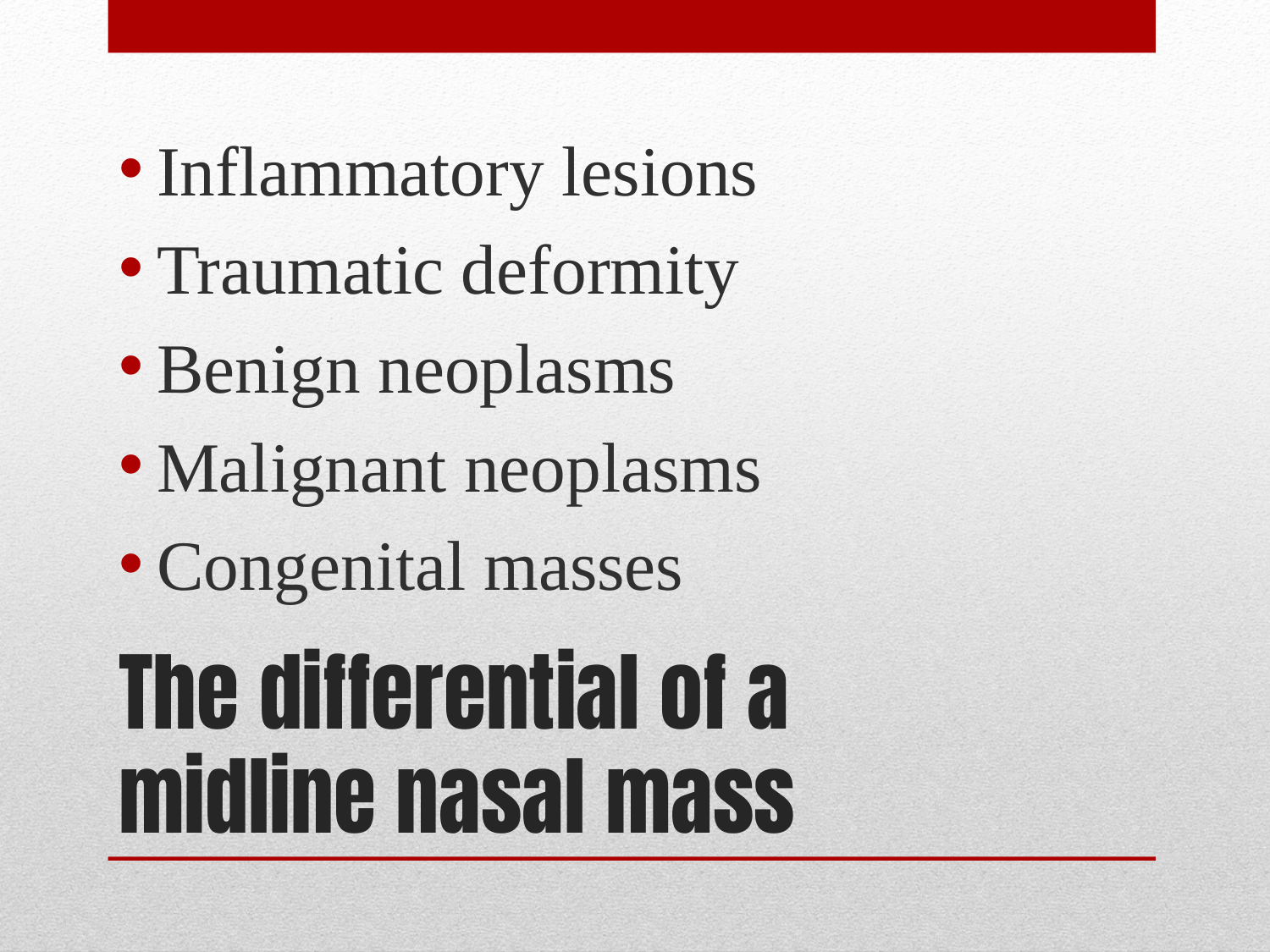

Inflammatory lesions
Traumatic deformity
Benign neoplasms
Malignant neoplasms
Congenital masses
# The differential of a midline nasal mass